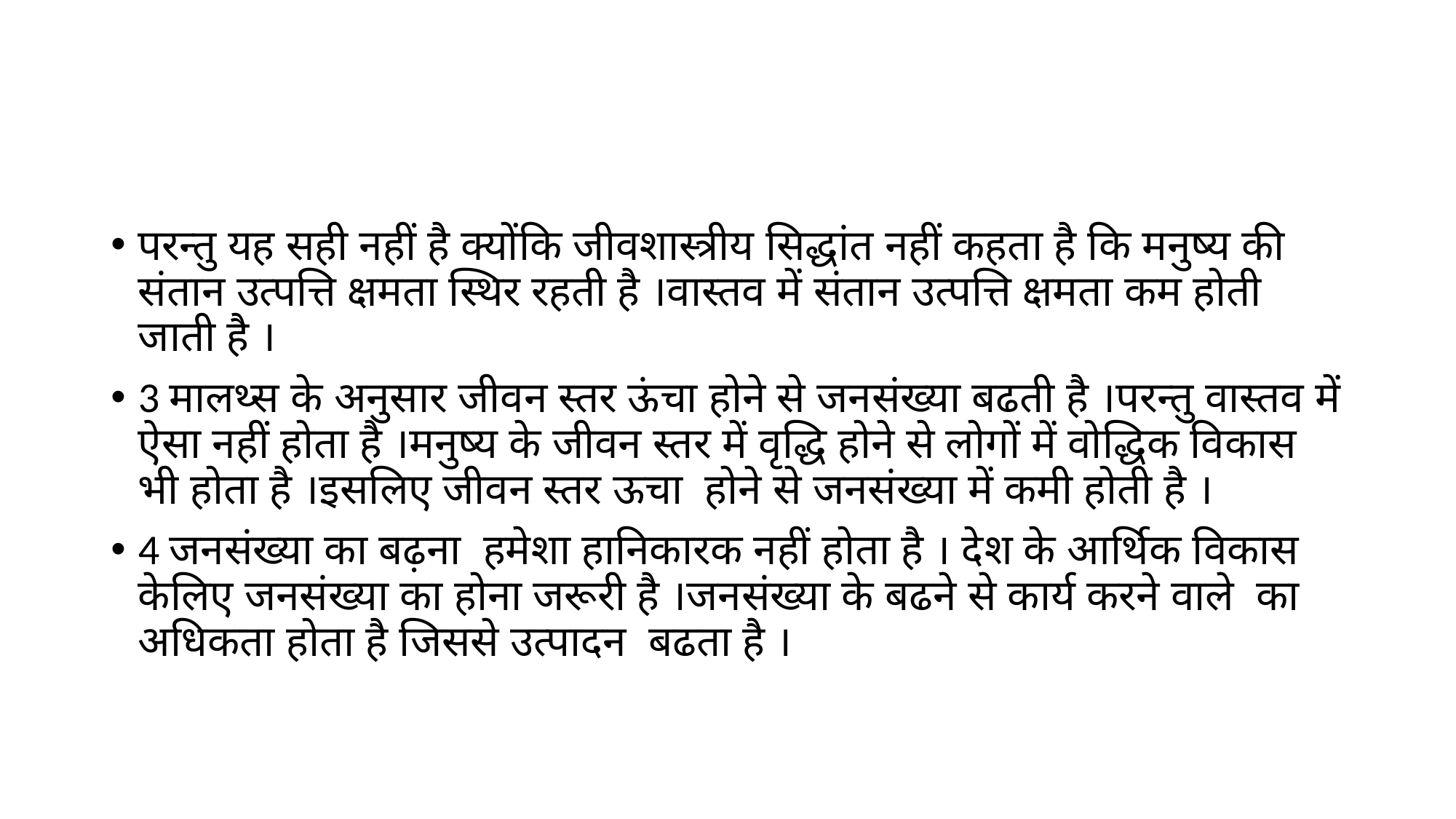

#
परन्तु यह सही नहीं है क्योंकि जीवशास्त्रीय सिद्धांत नहीं कहता है कि मनुष्य की संतान उत्पत्ति क्षमता स्थिर रहती है ।वास्तव में संतान उत्पत्ति क्षमता कम होती जाती है ।
3 मालथ्स के अनुसार जीवन स्तर ऊंचा होने से जनसंख्या बढती है ।परन्तु वास्तव में ऐसा नहीं होता है ।मनुष्य के जीवन स्तर में वृद्धि होने से लोगों में वोद्धिक विकास भी होता है ।इसलिए जीवन स्तर ऊचा  होने से जनसंख्या में कमी होती है ।
4 जनसंख्या का बढ़ना  हमेशा हानिकारक नहीं होता है । देश के आर्थिक विकास केलिए जनसंख्या का होना जरूरी है ।जनसंख्या के बढने से कार्य करने वाले  का अधिकता होता है जिससे उत्पादन  बढता है ।